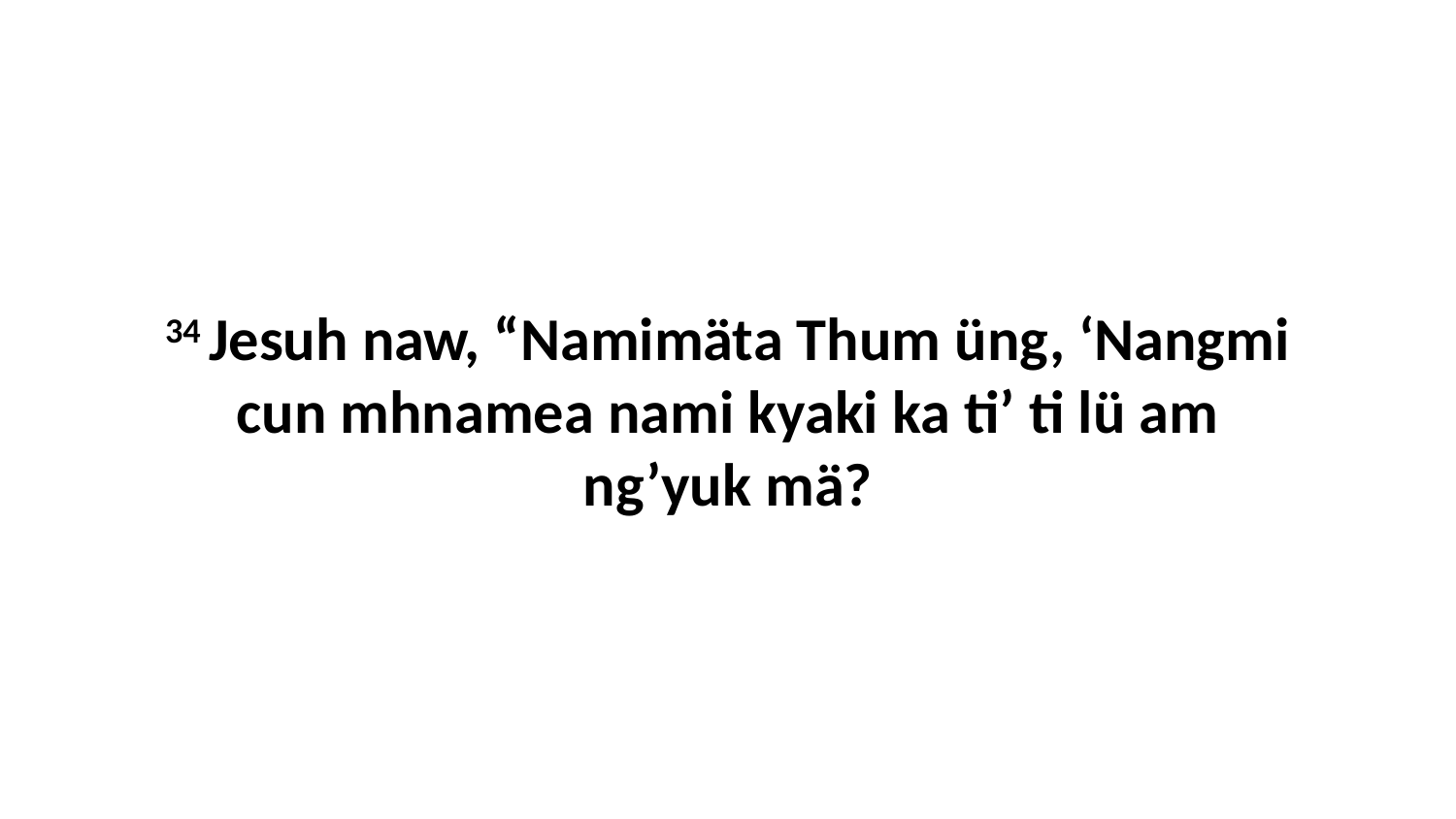

34 Jesuh naw, “Namimäta Thum üng, ‘Nangmi cun mhnamea nami kyaki ka ti’ ti lü am ng’yuk mä?